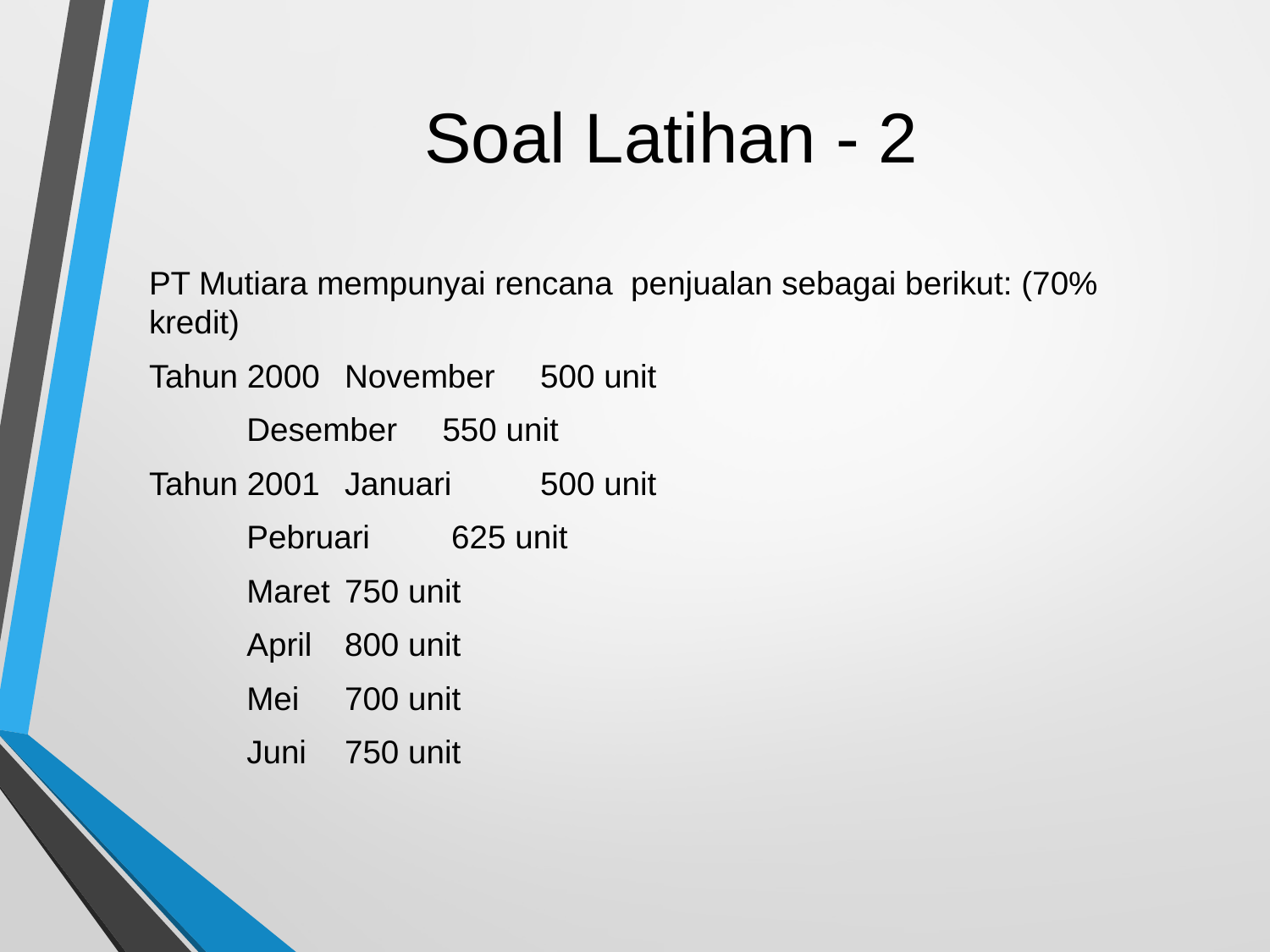

# Soal Latihan - 2
PT Mutiara mempunyai rencana  penjualan sebagai berikut: (70% kredit)
Tahun 2000 		November 	500 unit
				Desember 	550 unit
Tahun 2001 		Januari 		500 unit
				Pebruari 	 625 unit
				Maret 		750 unit
				April		800 unit
				Mei 			700 unit
				Juni			750 unit